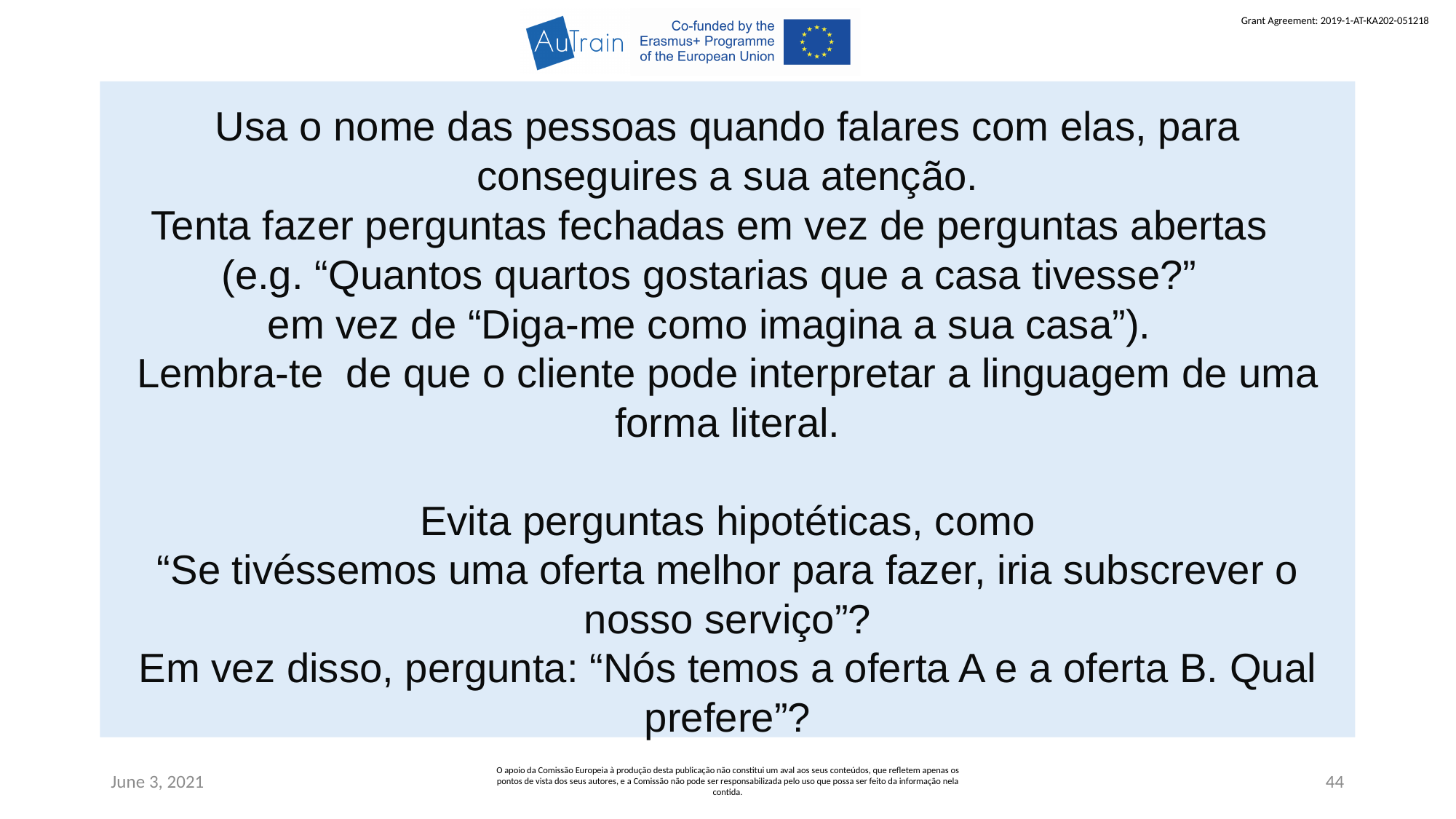

Usa o nome das pessoas quando falares com elas, para conseguires a sua atenção.
Tenta fazer perguntas fechadas em vez de perguntas abertas
(e.g. “Quantos quartos gostarias que a casa tivesse?”
em vez de “Diga-me como imagina a sua casa”).
Lembra-te  de que o cliente pode interpretar a linguagem de uma forma literal.

Evita perguntas hipotéticas, como
“Se tivéssemos uma oferta melhor para fazer, iria subscrever o nosso serviço”?
Em vez disso, pergunta: “Nós temos a oferta A e a oferta B. Qual prefere”?

June 3, 2021
O apoio da Comissão Europeia à produção desta publicação não constitui um aval aos seus conteúdos, que refletem apenas os pontos de vista dos seus autores, e a Comissão não pode ser responsabilizada pelo uso que possa ser feito da informação nela contida.
44